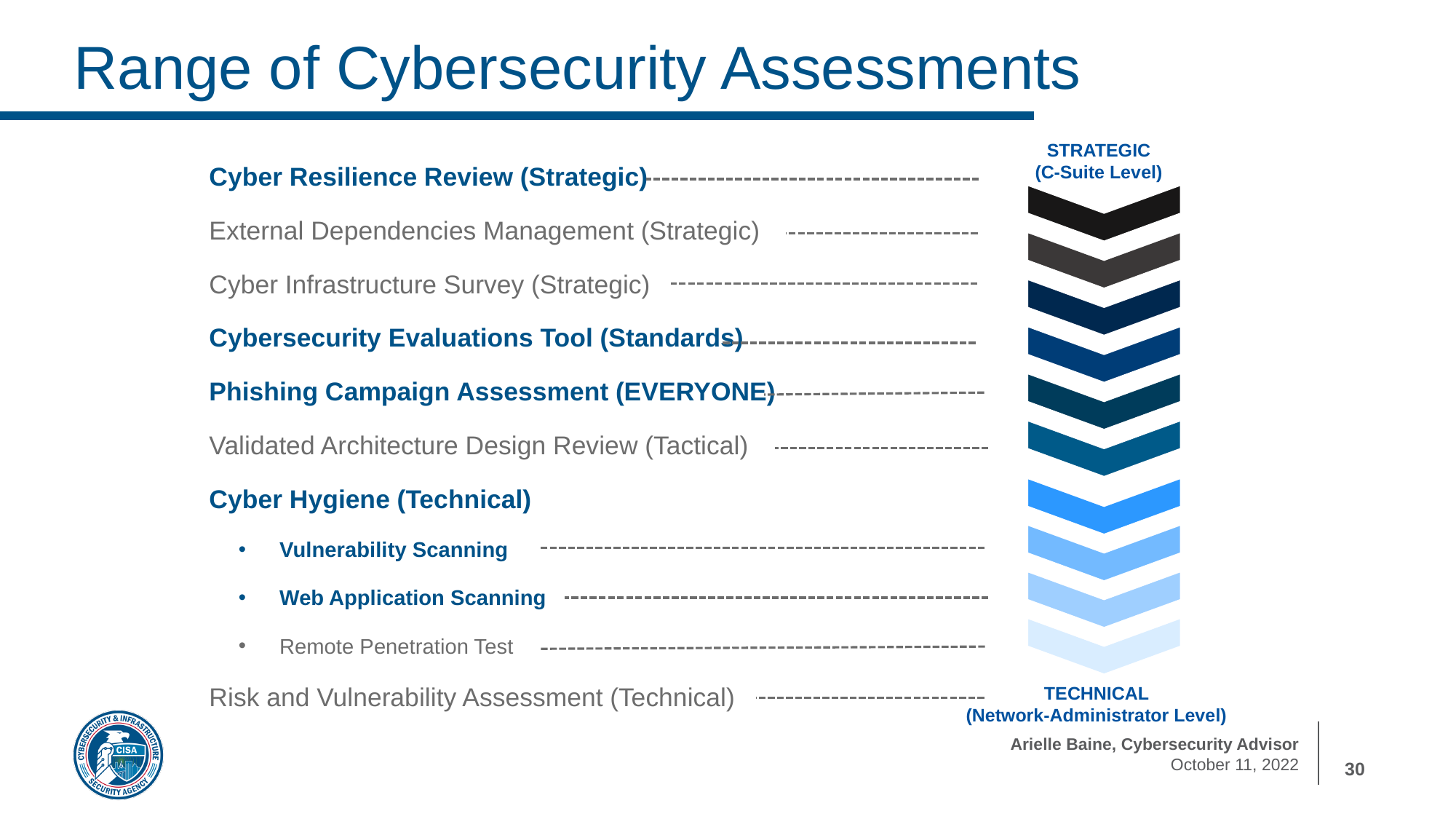

Range of Cybersecurity Assessments

STRATEGIC
(C-Suite Level)

TECHNICAL
(Network-Administrator Level)
Cyber Resilience Review (Strategic)
External Dependencies Management (Strategic)
Cyber Infrastructure Survey (Strategic)
Cybersecurity Evaluations Tool (Standards)
Phishing Campaign Assessment (EVERYONE)
Validated Architecture Design Review (Tactical)
Cyber Hygiene (Technical)
Vulnerability Scanning
Web Application Scanning
Remote Penetration Test
Risk and Vulnerability Assessment (Technical)
30